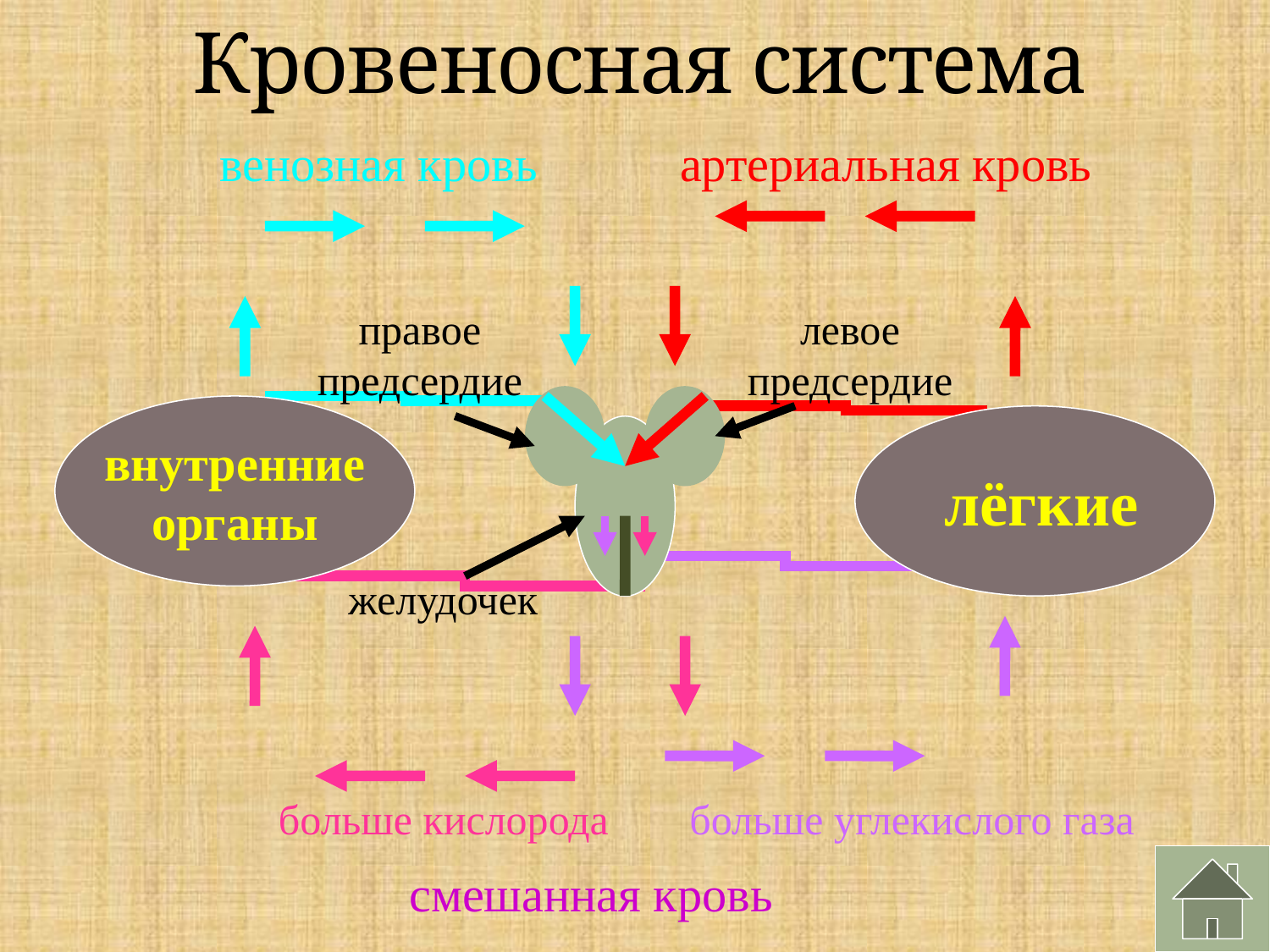

# Кровеносная система
венозная кровь
артериальная кровь

правое предсердие
левое предсердие

внутренние органы
лёгкие

желудочек

больше кислорода
больше углекислого газа

смешанная кровь